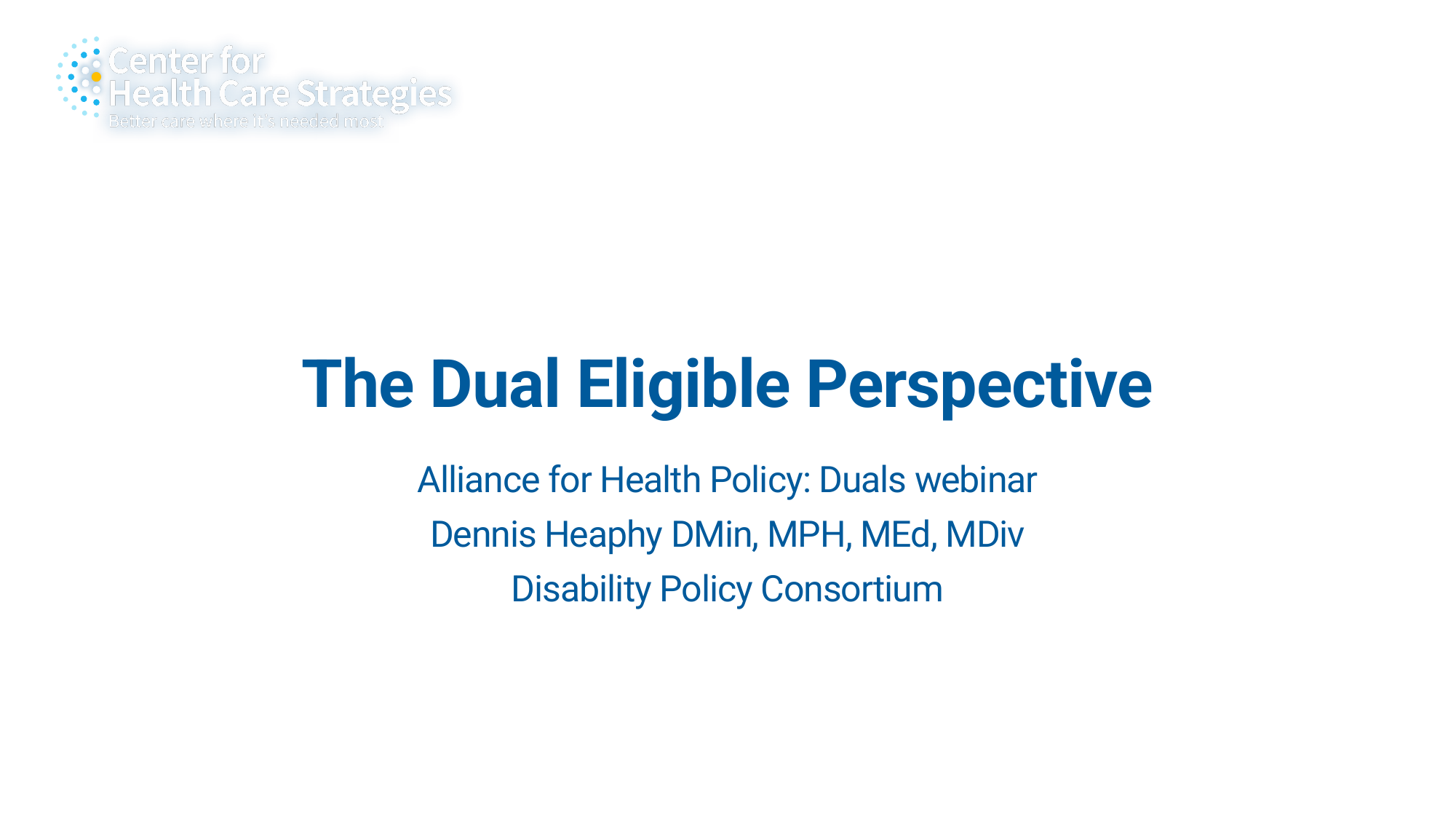

# The Dual Eligible Perspective
Alliance for Health Policy: Duals webinar
Dennis Heaphy DMin, MPH, MEd, MDiv
Disability Policy Consortium